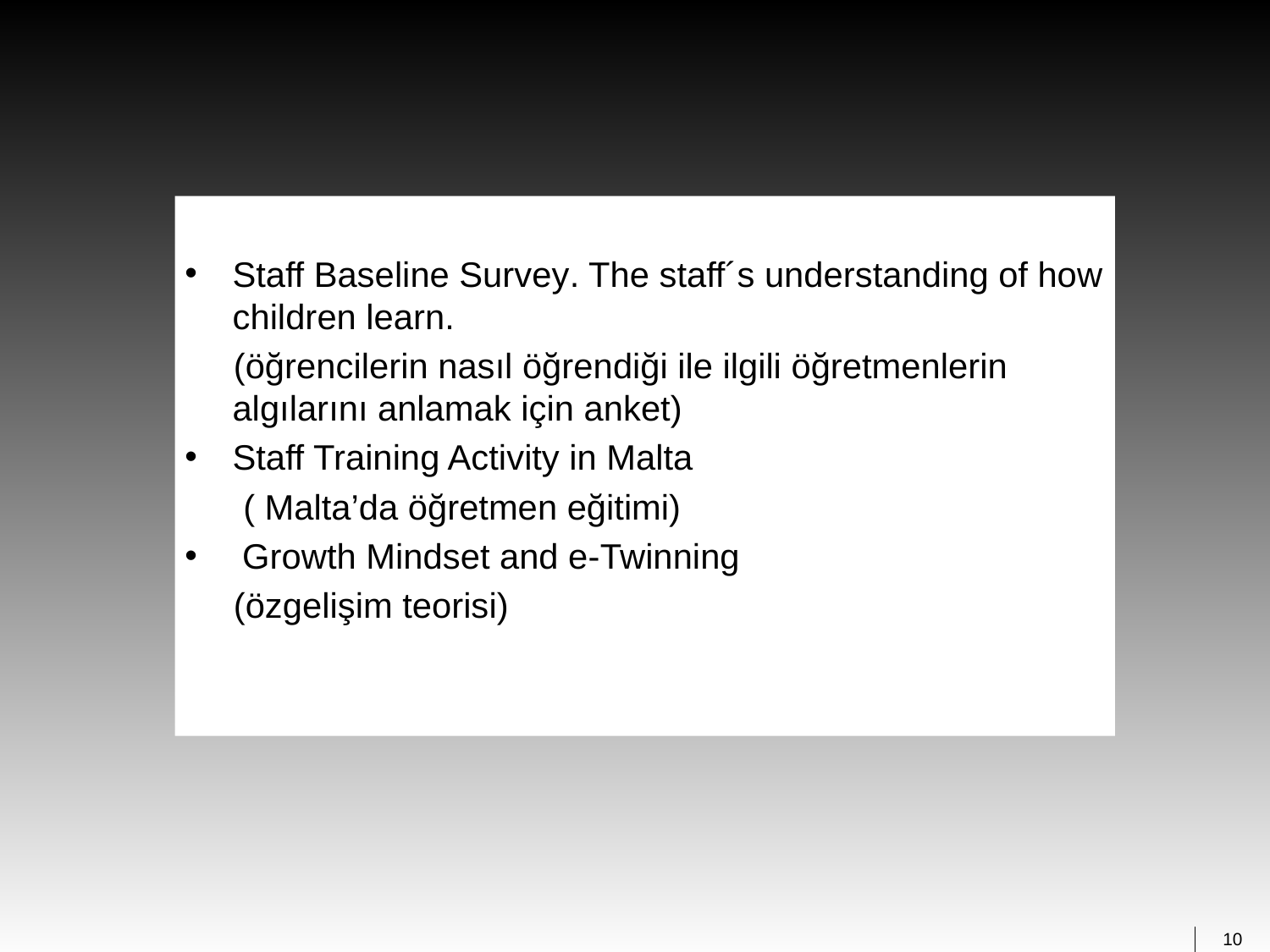

Staff Baseline Survey. The staff´s understanding of how children learn.
     (öğrencilerin nasıl öğrendiği ile ilgili öğretmenlerin algılarını anlamak için anket)
Staff Training Activity in Malta
      ( Malta’da öğretmen eğitimi)
 Growth Mindset and e-Twinning
     (özgelişim teorisi)
10